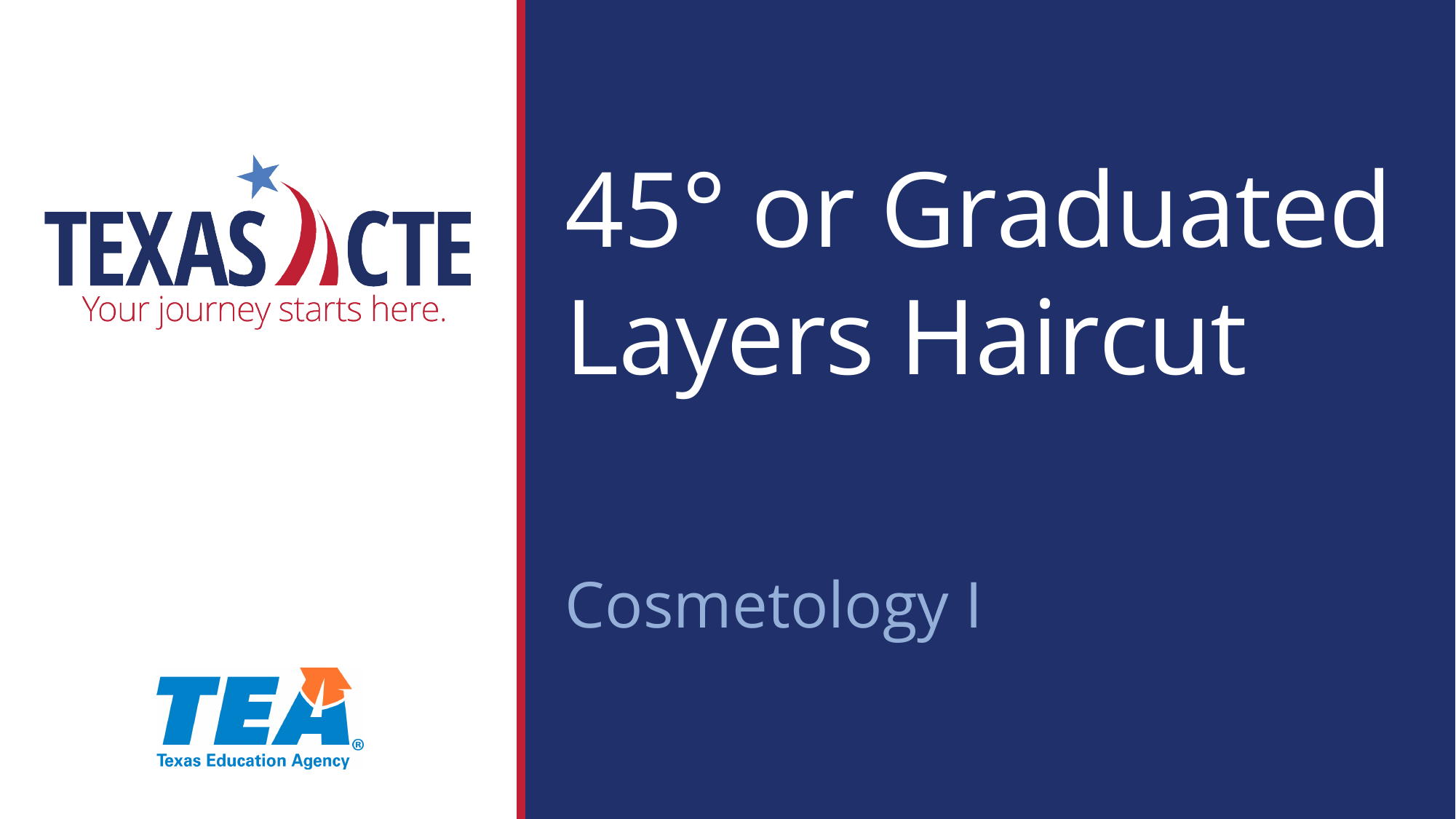

45° or Graduated Layers Haircut

Cosmetology I